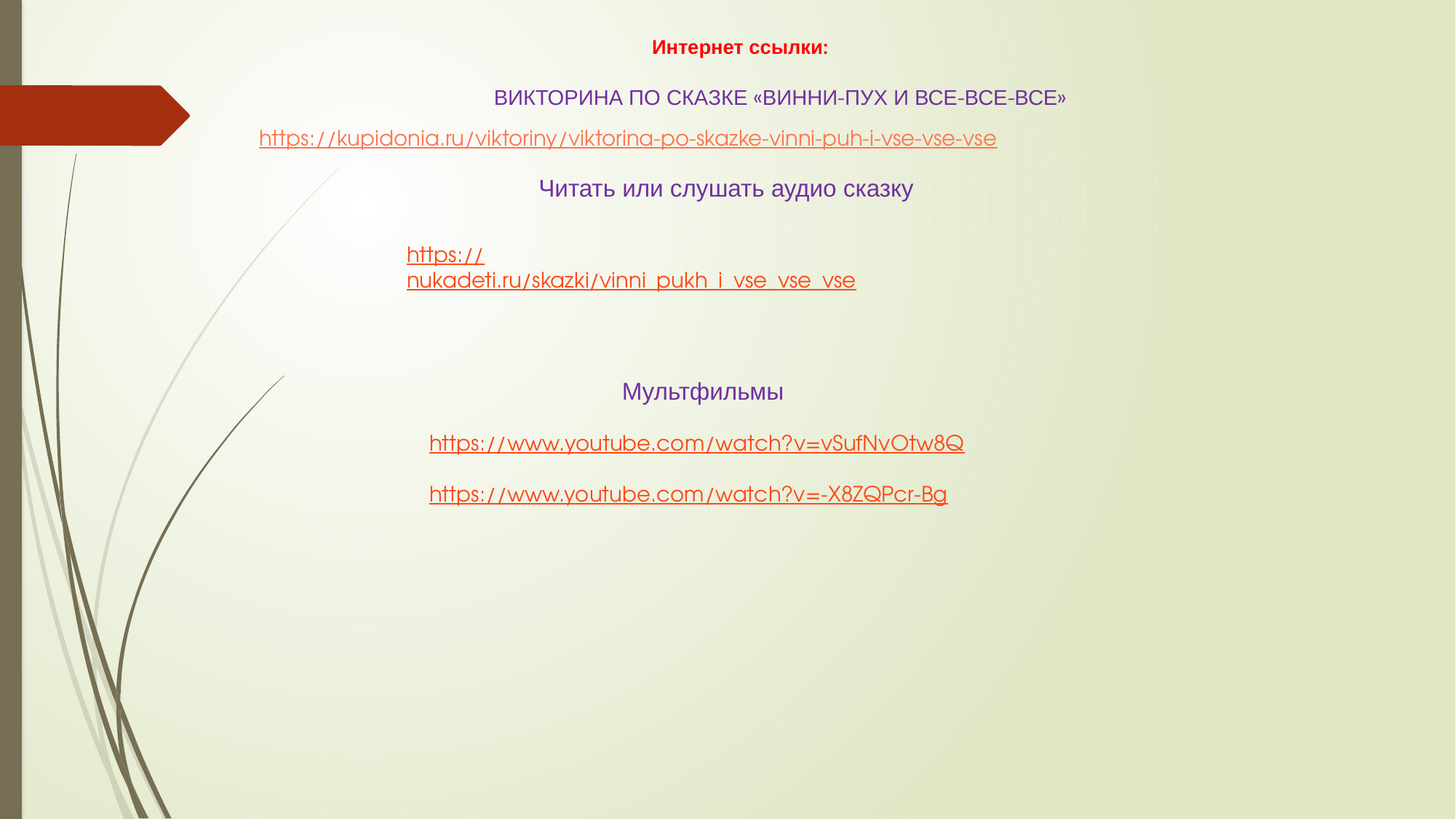

# Интернет ссылки:
ВИКТОРИНА ПО СКАЗКЕ «ВИННИ-ПУХ И ВСЕ-ВСЕ-ВСЕ»
https://kupidonia.ru/viktoriny/viktorina-po-skazke-vinni-puh-i-vse-vse-vse

Читать или слушать аудио сказку
https://nukadeti.ru/skazki/vinni_pukh_i_vse_vse_vse

Мультфильмы
https://www.youtube.com/watch?v=vSufNvOtw8Q

https://www.youtube.com/watch?v=-X8ZQPcr-Bg